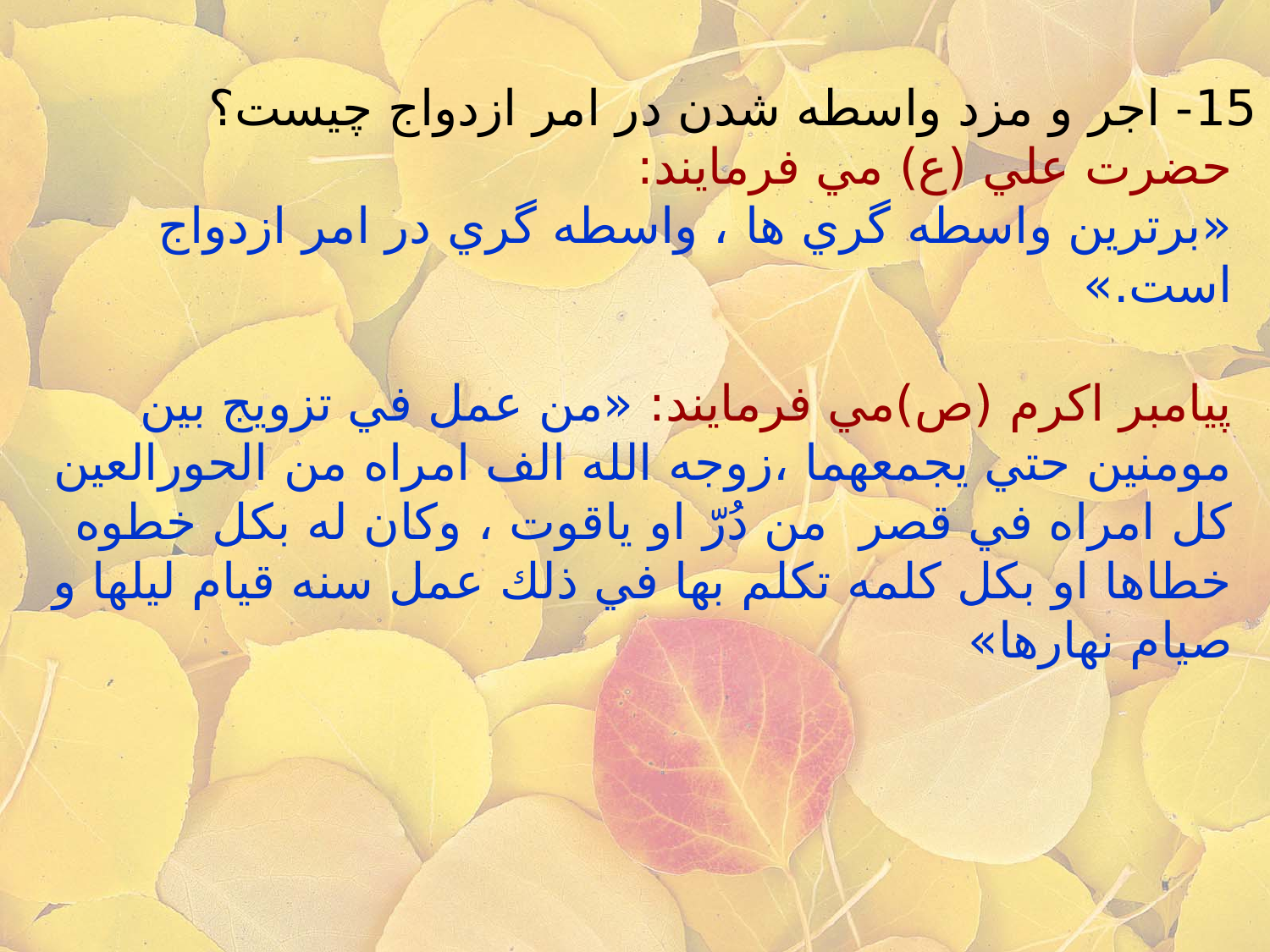

# 15- اجر و مزد واسطه شدن در امر ازدواج چيست؟
حضرت علي (ع) مي فرمايند:
«برترين واسطه گري ها ، واسطه گري در امر ازدواج است.»
پيامبر اكرم (ص)مي فرمايند: «من عمل في تزويج بين مومنين حتي يجمعهما ،زوجه الله الف امراه من الحورالعين كل امراه في قصر  من دُرّ او ياقوت ، وكان له بكل خطوه خطاها او بكل كلمه تكلم بها في ذلك عمل سنه قيام ليلها و صيام نهارها»